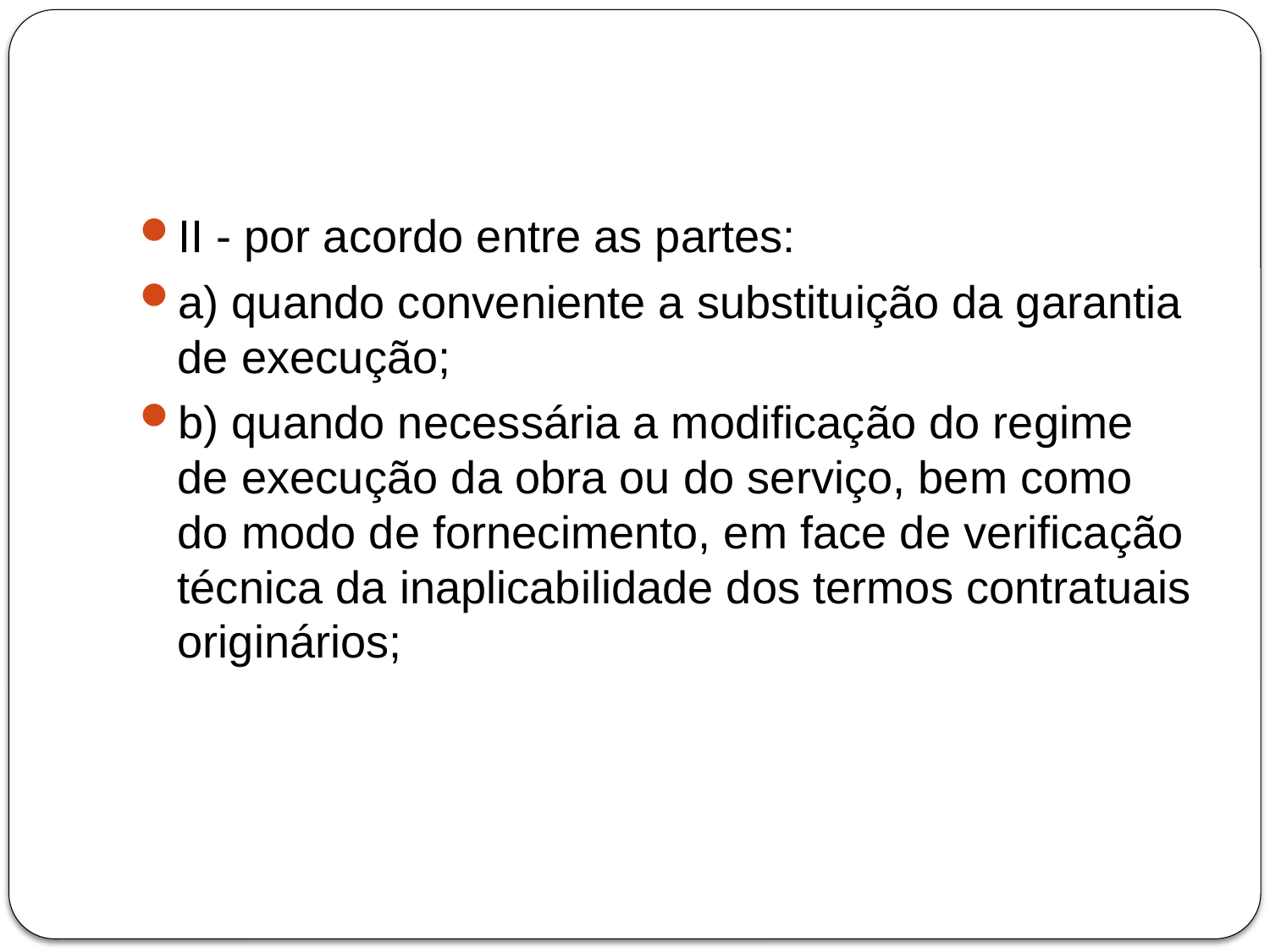

#
II - por acordo entre as partes:
a) quando conveniente a substituição da garantia de execução;
b) quando necessária a modificação do regime de execução da obra ou do serviço, bem como do modo de fornecimento, em face de verificação técnica da inaplicabilidade dos termos contratuais originários;